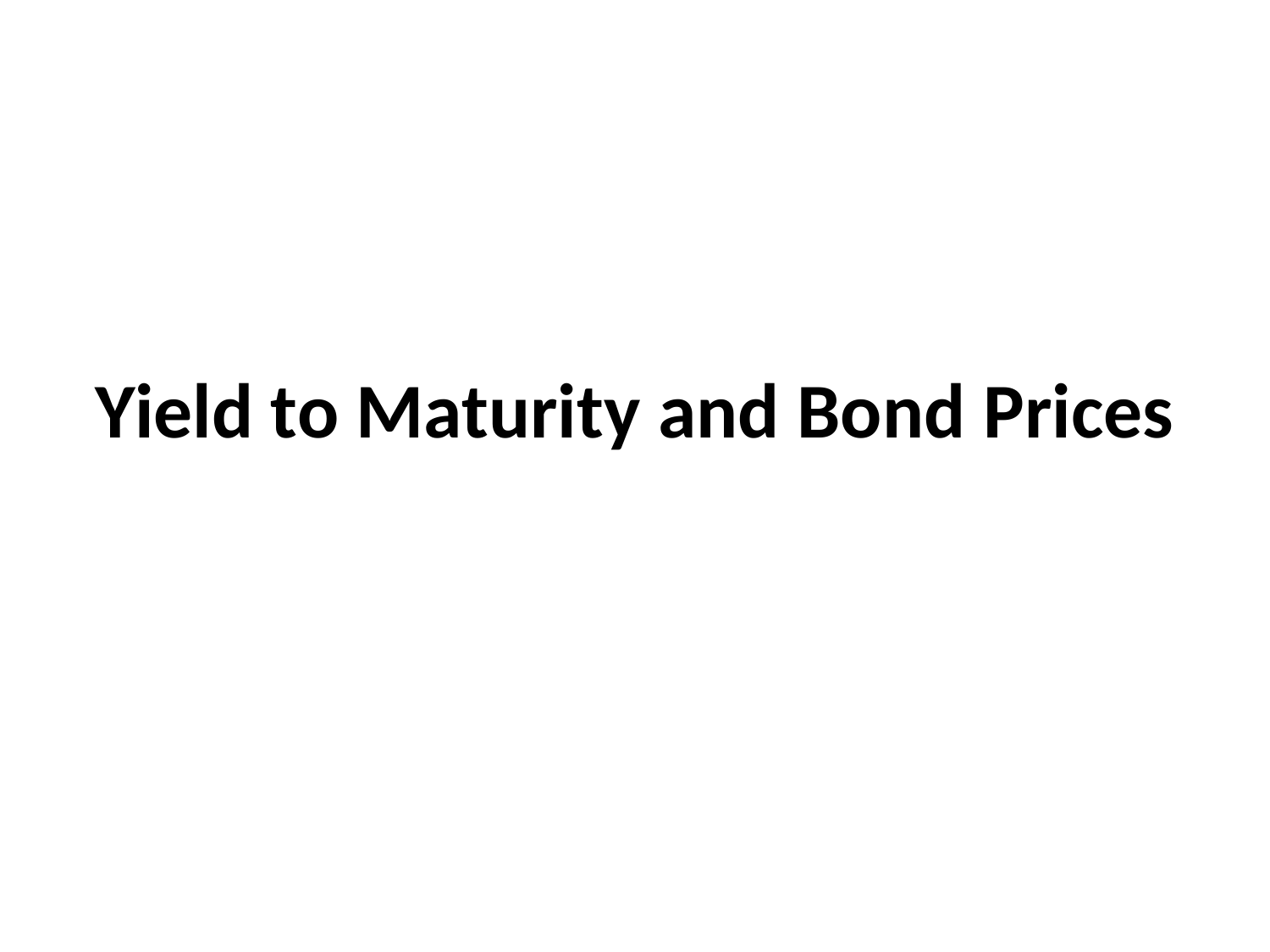

# Yield to Maturity and Bond Prices